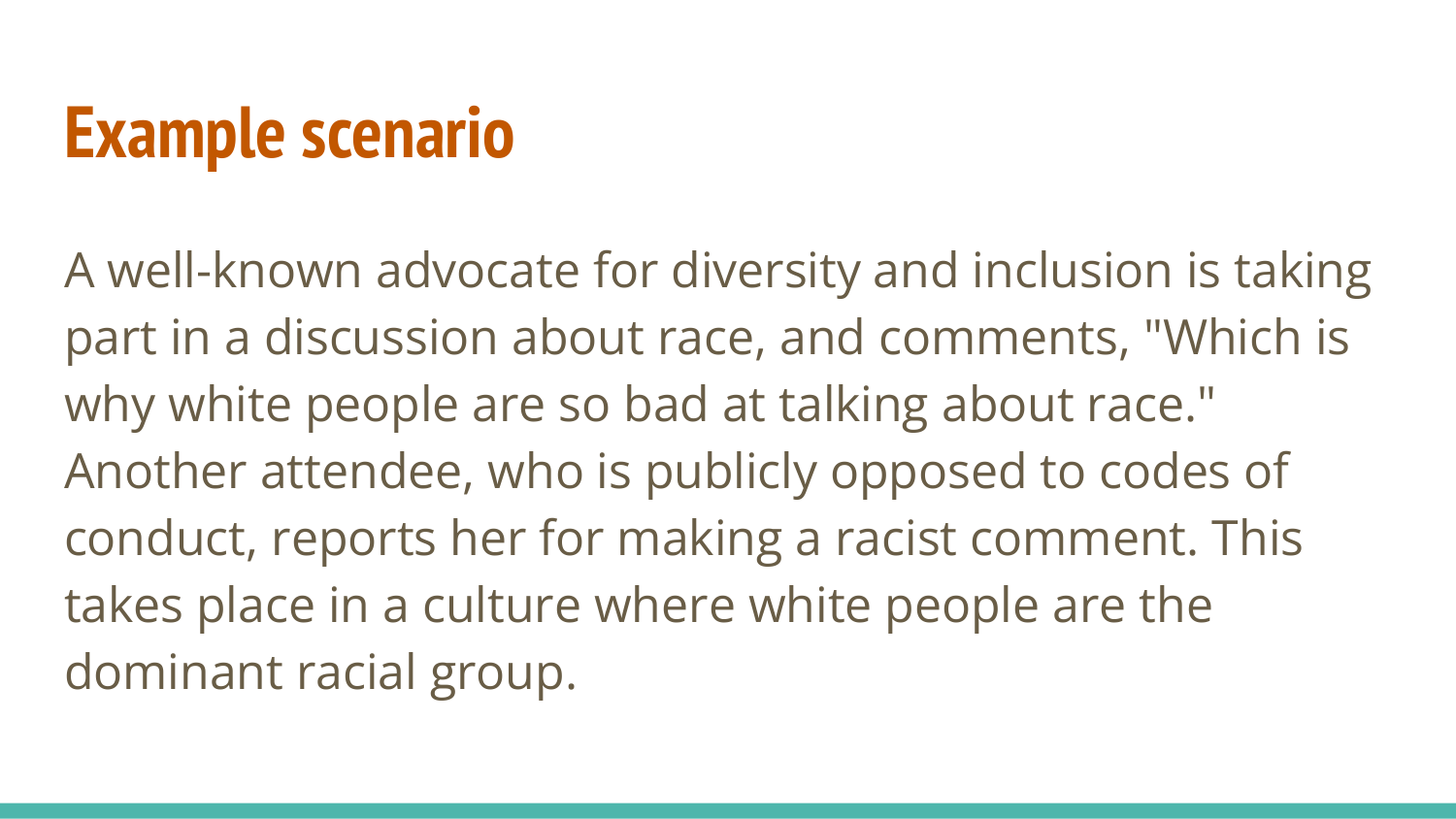

# Example scenario
A well-known advocate for diversity and inclusion is taking part in a discussion about race, and comments, "Which is why white people are so bad at talking about race." Another attendee, who is publicly opposed to codes of conduct, reports her for making a racist comment. This takes place in a culture where white people are the dominant racial group.